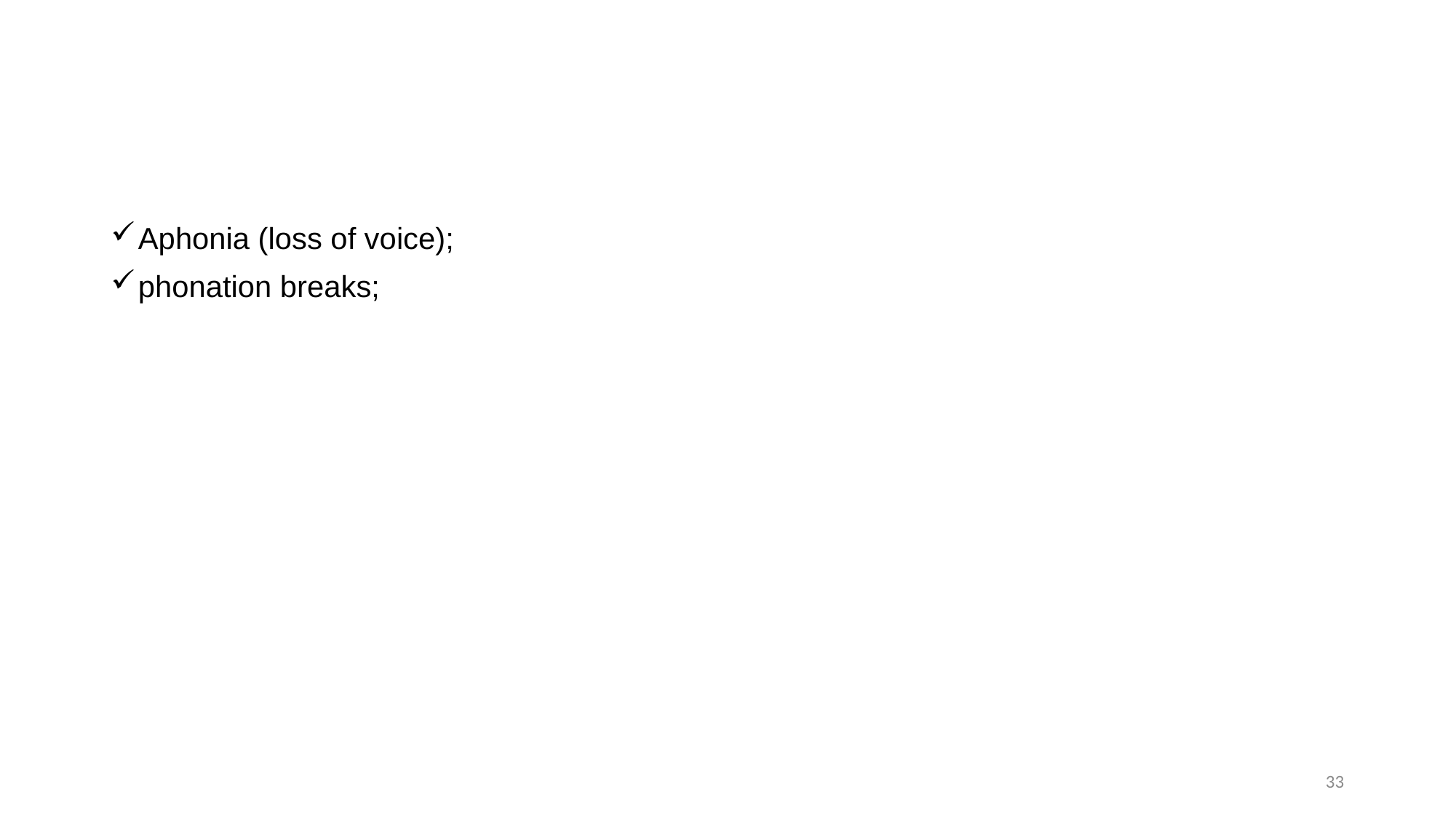

#
Aphonia (loss of voice);
phonation breaks;

33